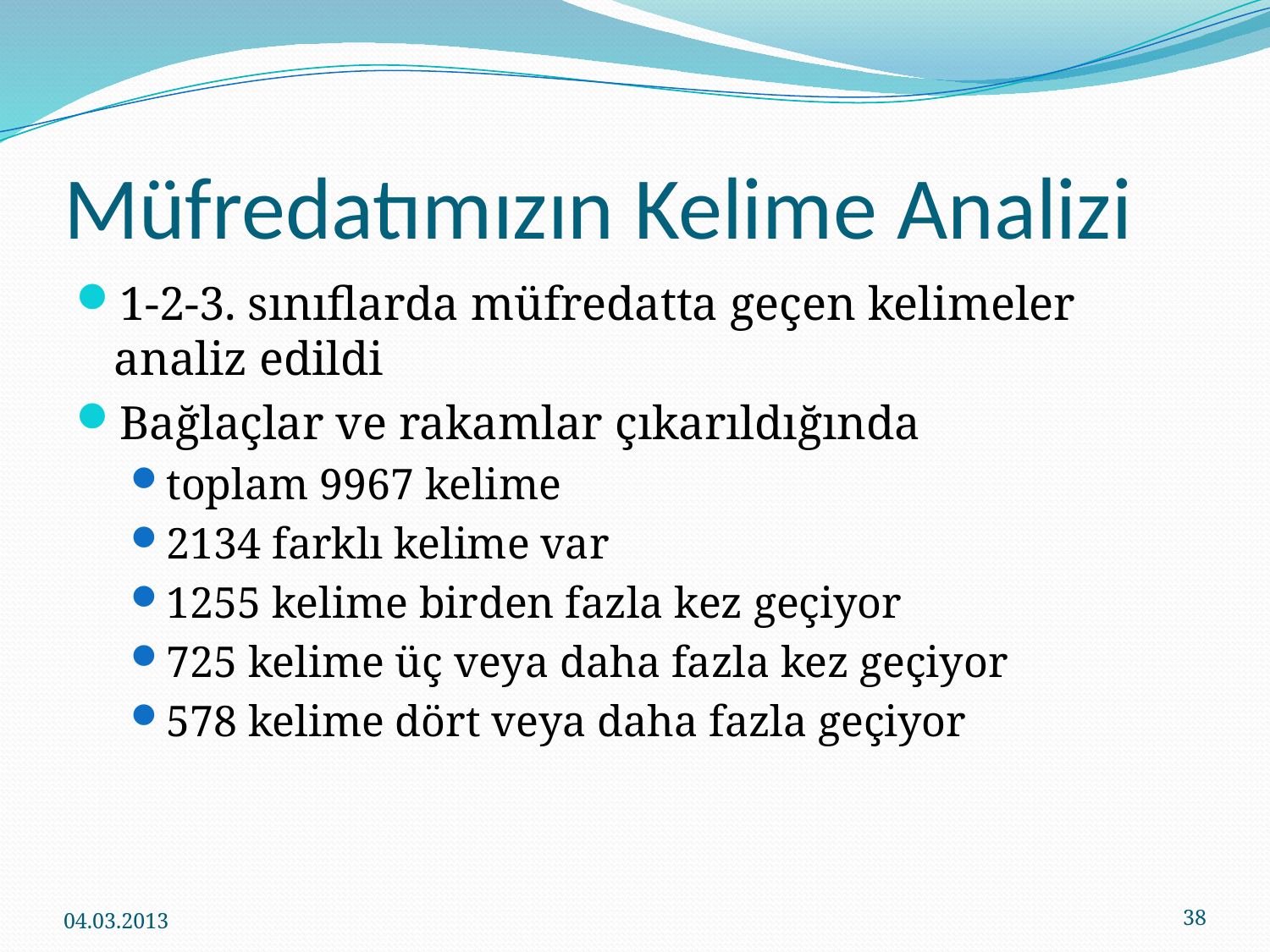

# Müfredatımızın Kelime Analizi
1-2-3. sınıflarda müfredatta geçen kelimeler analiz edildi
Bağlaçlar ve rakamlar çıkarıldığında
toplam 9967 kelime
2134 farklı kelime var
1255 kelime birden fazla kez geçiyor
725 kelime üç veya daha fazla kez geçiyor
578 kelime dört veya daha fazla geçiyor

04.03.2013
38